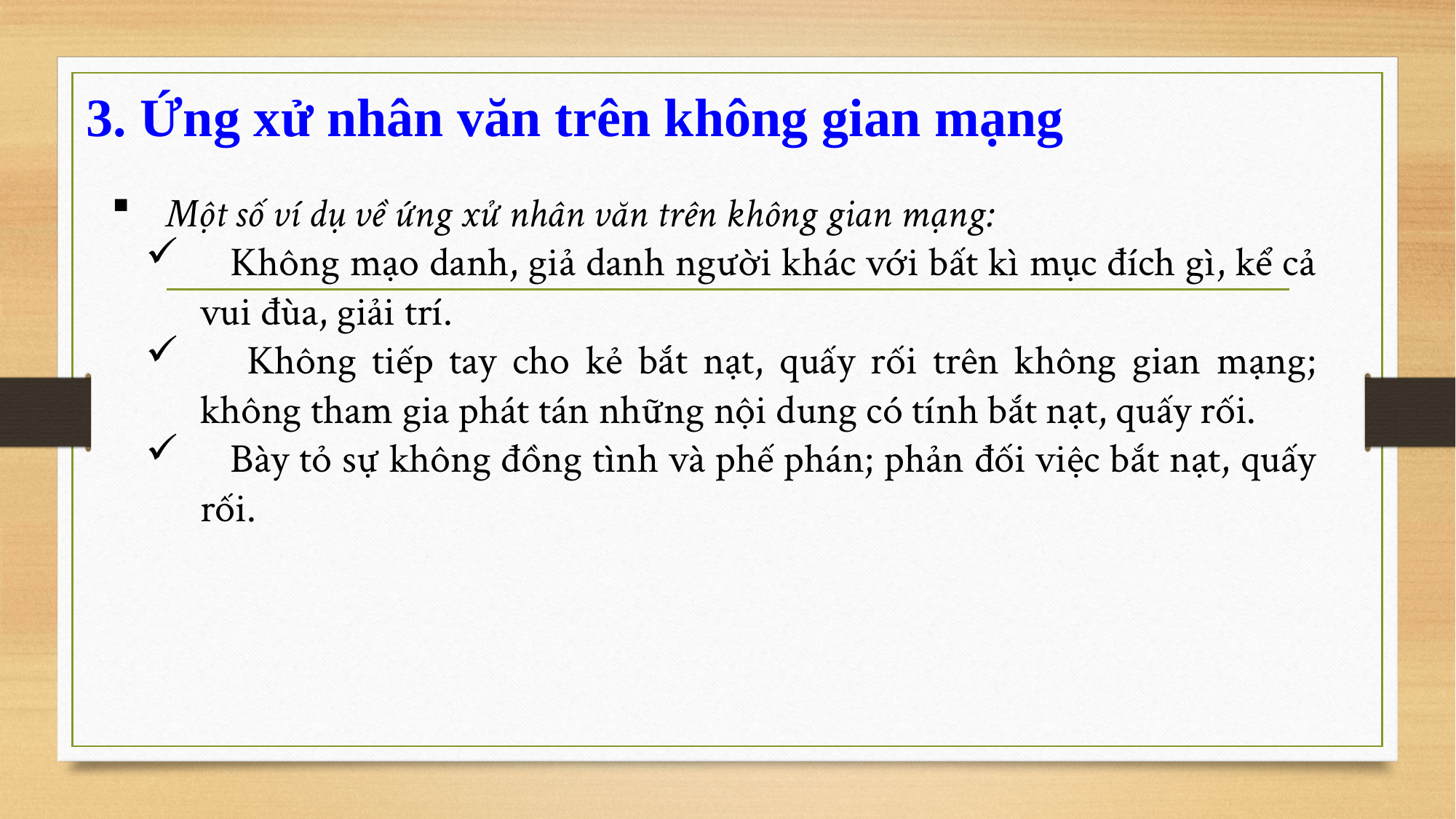

# 3. Ứng xử nhân văn trên không gian mạng
Một số ví dụ về ứng xử nhân văn trên không gian mạng:
   Không mạo danh, giả danh người khác với bất kì mục đích gì, kể cả vui đùa, giải trí.
   Không tiếp tay cho kẻ bắt nạt, quấy rối trên không gian mạng; không tham gia phát tán những nội dung có tính bắt nạt, quấy rối.
   Bày tỏ sự không đồng tình và phế phán; phản đối việc bắt nạt, quấy rối.